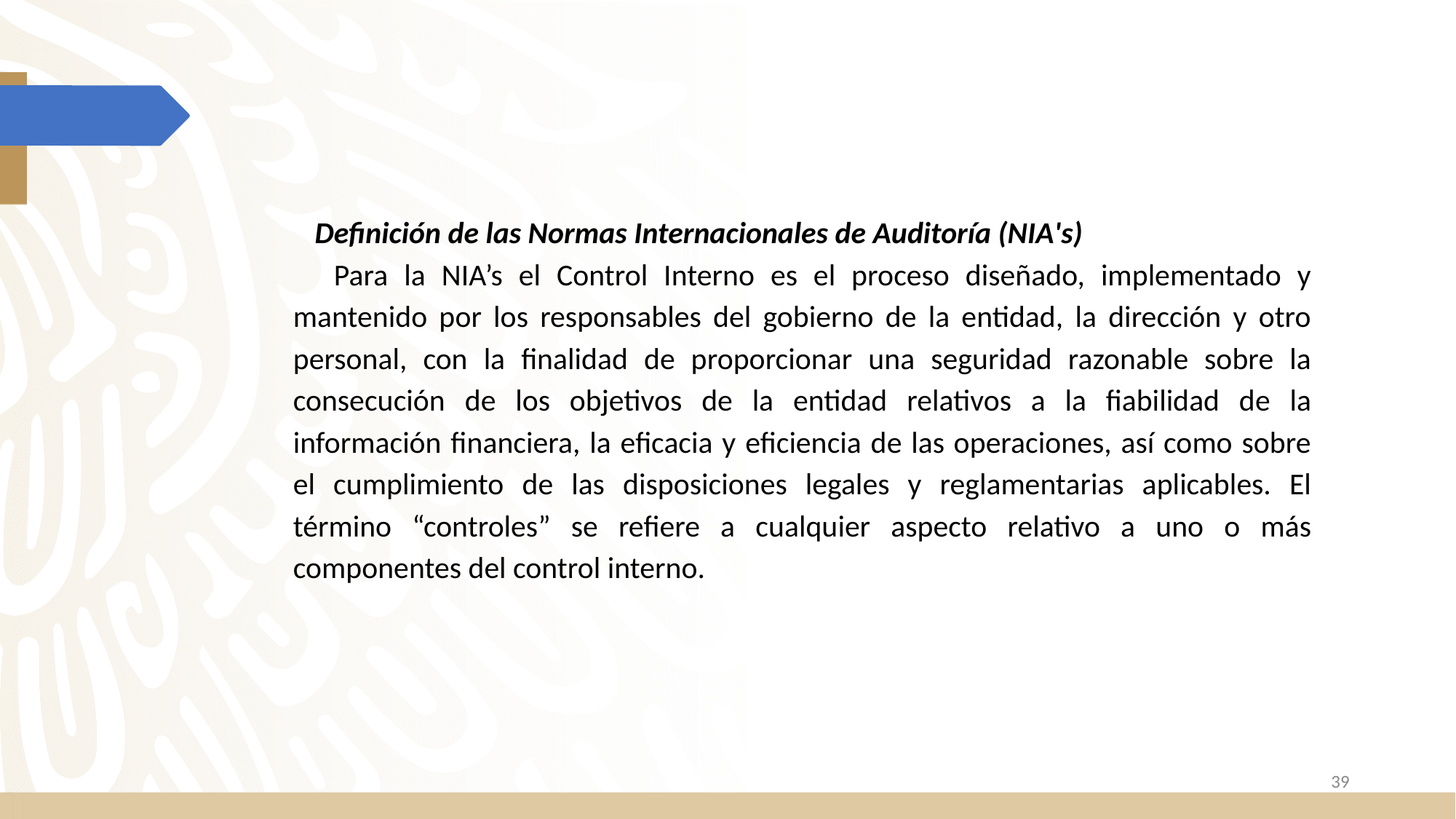

Definición de las Normas Internacionales de Auditoría (NIA's)
Para la NIA’s el Control Interno es el proceso diseñado, implementado y mantenido por los responsables del gobierno de la entidad, la dirección y otro personal, con la finalidad de proporcionar una seguridad razonable sobre la consecución de los objetivos de la entidad relativos a la fiabilidad de la información financiera, la eficacia y eficiencia de las operaciones, así como sobre el cumplimiento de las disposiciones legales y reglamentarias aplicables. El término “controles” se refiere a cualquier aspecto relativo a uno o más componentes del control interno.
39